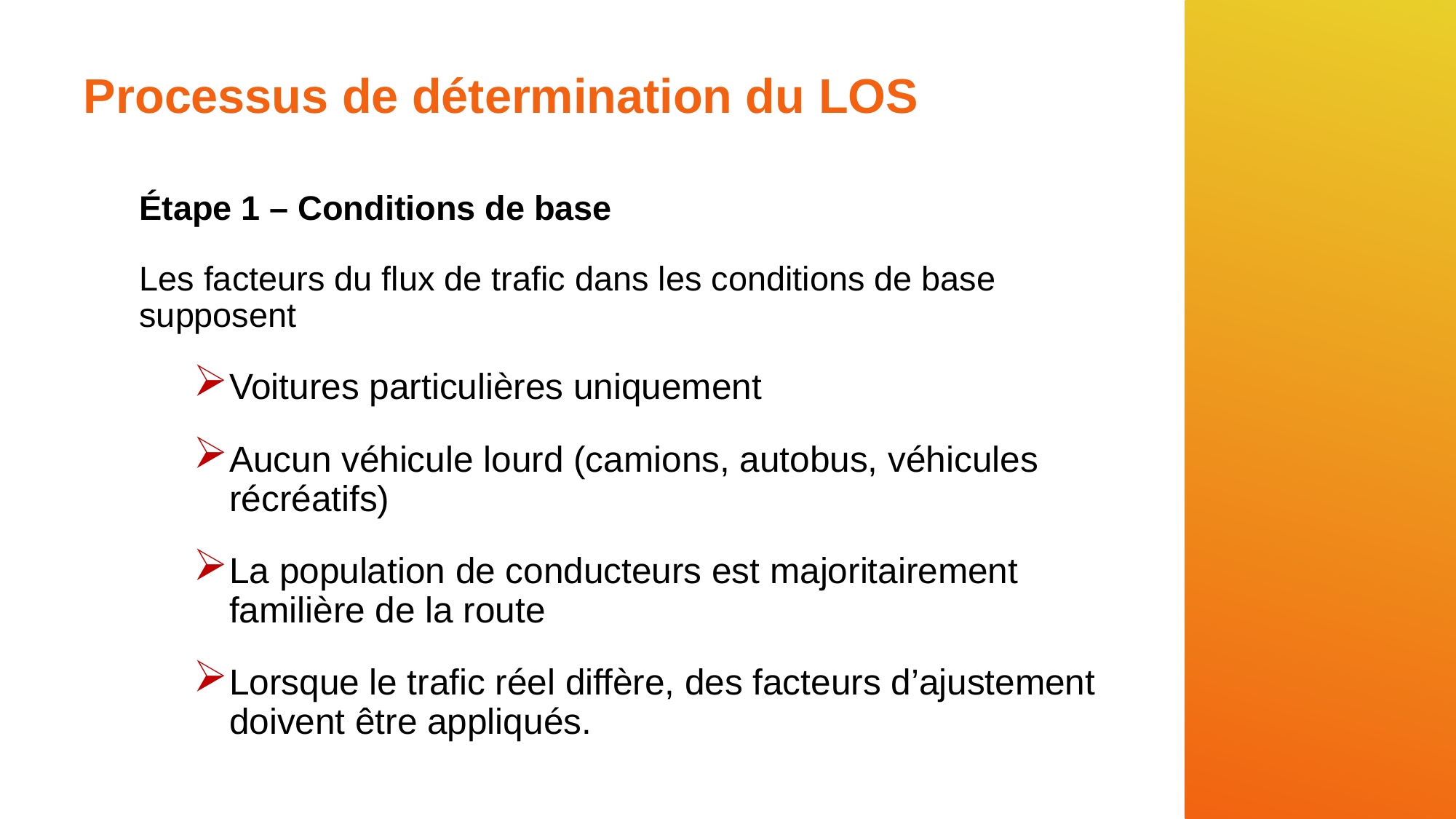

# Processus de détermination du LOS
Étape 1 – Conditions de base
Les facteurs du flux de trafic dans les conditions de base supposent
Voitures particulières uniquement
Aucun véhicule lourd (camions, autobus, véhicules récréatifs)
La population de conducteurs est majoritairement familière de la route
Lorsque le trafic réel diffère, des facteurs d’ajustement doivent être appliqués.